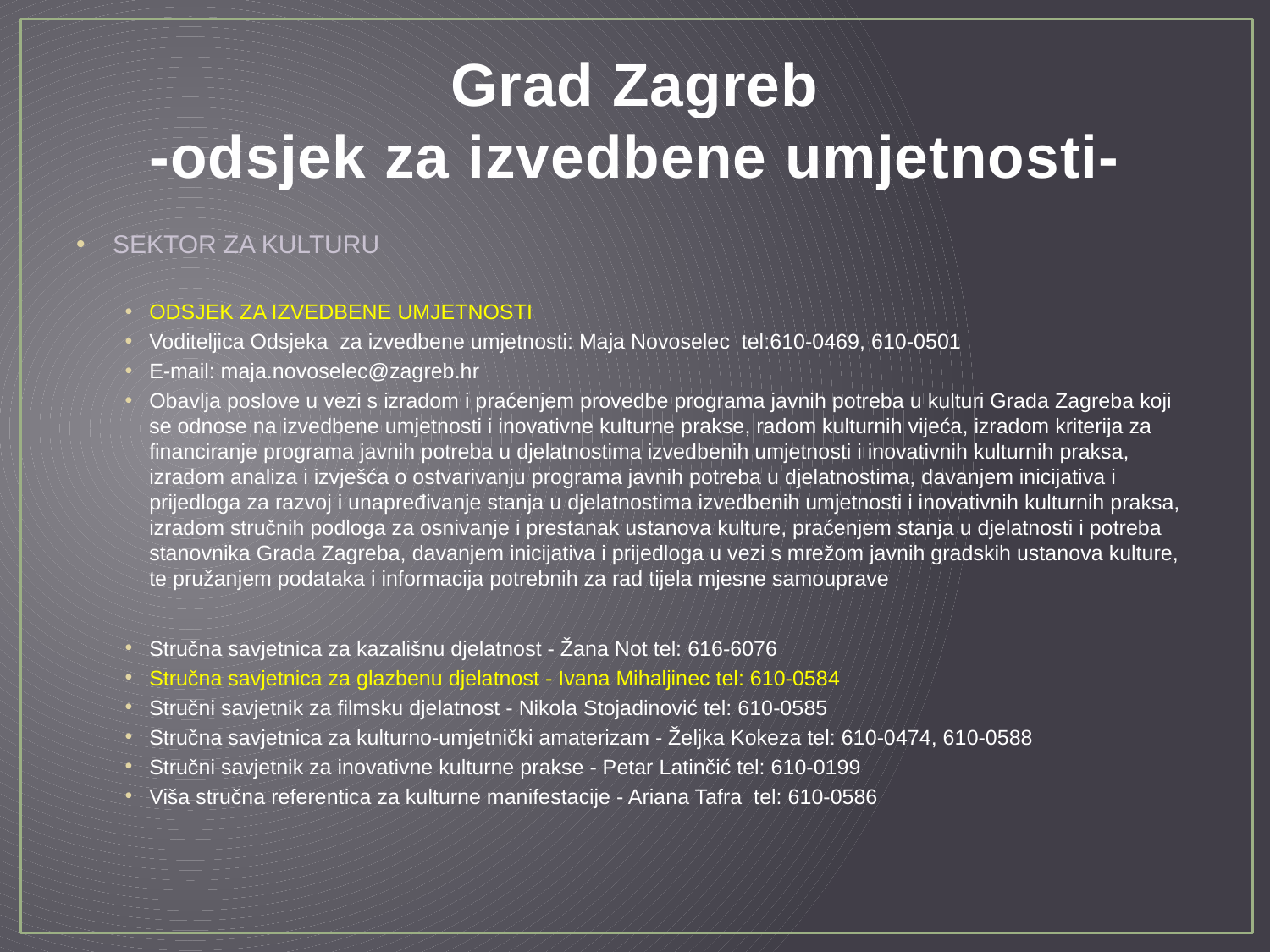

# Grad Zagreb -odsjek za izvedbene umjetnosti-
SEKTOR ZA KULTURU

ODSJEK ZA IZVEDBENE UMJETNOSTI
Voditeljica Odsjeka  za izvedbene umjetnosti: Maja Novoselec  tel:610-0469, 610-0501
E-mail: maja.novoselec@zagreb.hr
Obavlja poslove u vezi s izradom i praćenjem provedbe programa javnih potreba u kulturi Grada Zagreba koji se odnose na izvedbene umjetnosti i inovativne kulturne prakse, radom kulturnih vijeća, izradom kriterija za financiranje programa javnih potreba u djelatnostima izvedbenih umjetnosti i inovativnih kulturnih praksa, izradom analiza i izvješća o ostvarivanju programa javnih potreba u djelatnostima, davanjem inicijativa i prijedloga za razvoj i unapređivanje stanja u djelatnostima izvedbenih umjetnosti i inovativnih kulturnih praksa, izradom stručnih podloga za osnivanje i prestanak ustanova kulture, praćenjem stanja u djelatnosti i potreba stanovnika Grada Zagreba, davanjem inicijativa i prijedloga u vezi s mrežom javnih gradskih ustanova kulture, te pružanjem podataka i informacija potrebnih za rad tijela mjesne samouprave

Stručna savjetnica za kazališnu djelatnost - Žana Not tel: 616-6076
Stručna savjetnica za glazbenu djelatnost - Ivana Mihaljinec tel: 610-0584
Stručni savjetnik za filmsku djelatnost - Nikola Stojadinović tel: 610-0585
Stručna savjetnica za kulturno-umjetnički amaterizam - Željka Kokeza tel: 610-0474, 610-0588
Stručni savjetnik za inovativne kulturne prakse - Petar Latinčić tel: 610-0199
Viša stručna referentica za kulturne manifestacije - Ariana Tafra  tel: 610-0586